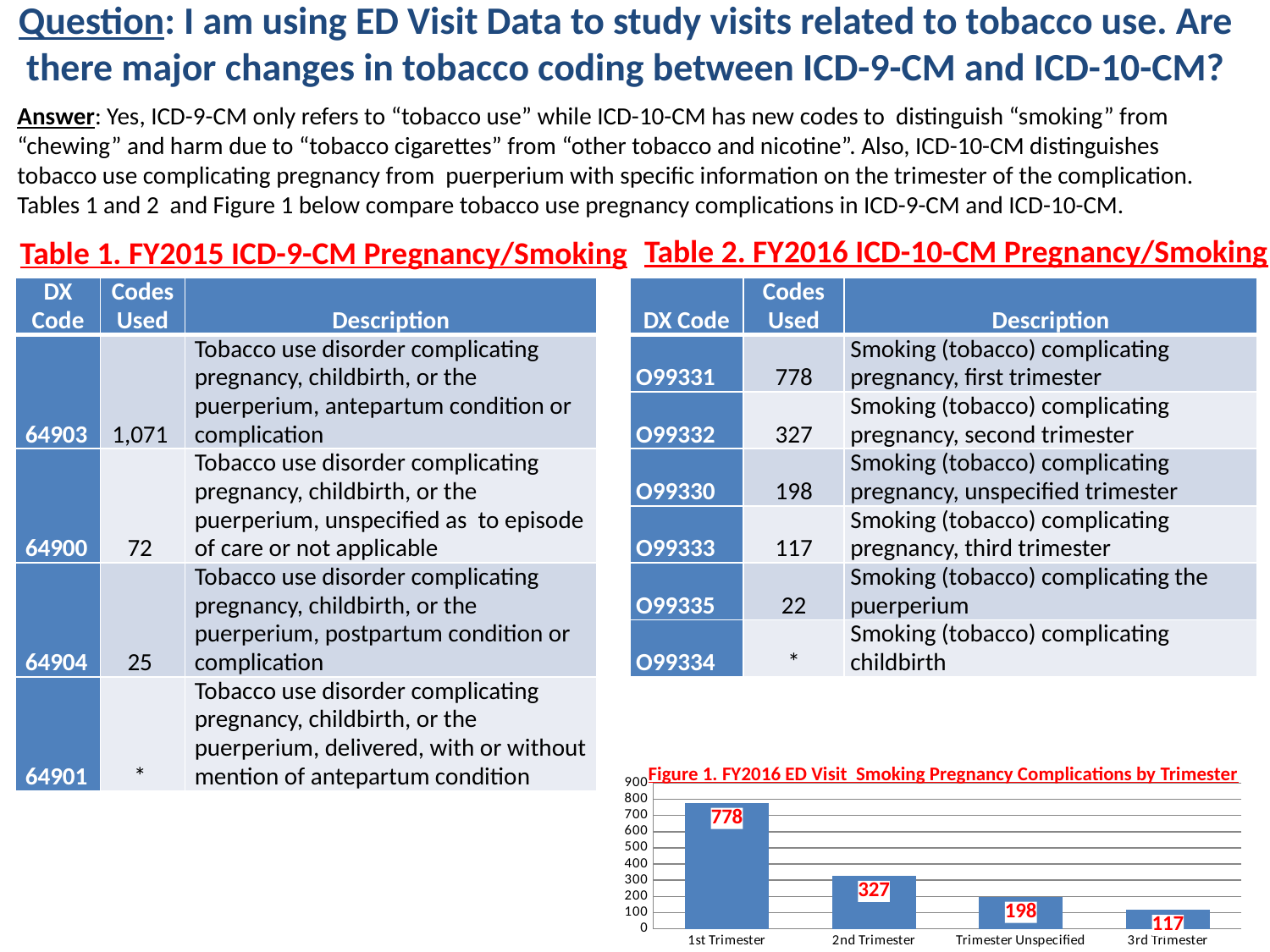

# Question: I am using ED Visit Data to study visits related to tobacco use. Are  there major changes in tobacco coding between ICD-9-CM and ICD-10-CM?
Answer: Yes, ICD-9-CM only refers to “tobacco use” while ICD-10-CM has new codes to  distinguish “smoking” from  “chewing” and harm due to “tobacco cigarettes” from “other tobacco and nicotine”. Also, ICD-10-CM distinguishes tobacco use complicating pregnancy from  puerperium with specific information on the trimester of the complication.  Tables 1 and 2  and Figure 1 below compare tobacco use pregnancy complications in ICD-9-CM and ICD-10-CM.
Table 2. FY2016 ICD-10-CM Pregnancy/Smoking
Table 1. FY2015 ICD-9-CM Pregnancy/Smoking
| DX Code | Codes Used | Description |
| --- | --- | --- |
| 64903 | 1,071 | Tobacco use disorder complicating pregnancy, childbirth, or the puerperium, antepartum condition or complication |
| 64900 | 72 | Tobacco use disorder complicating pregnancy, childbirth, or the puerperium, unspecified as to episode of care or not applicable |
| 64904 | 25 | Tobacco use disorder complicating pregnancy, childbirth, or the puerperium, postpartum condition or complication |
| 64901 | \* | Tobacco use disorder complicating pregnancy, childbirth, or the puerperium, delivered, with or without mention of antepartum condition |
| DX Code | Codes Used | Description |
| --- | --- | --- |
| O99331 | 778 | Smoking (tobacco) complicating pregnancy, first trimester |
| O99332 | 327 | Smoking (tobacco) complicating pregnancy, second trimester |
| O99330 | 198 | Smoking (tobacco) complicating pregnancy, unspecified trimester |
| O99333 | 117 | Smoking (tobacco) complicating pregnancy, third trimester |
| O99335 | 22 | Smoking (tobacco) complicating the puerperium |
| O99334 | \* | Smoking (tobacco) complicating childbirth |
Figure 1. FY2016 ED Visit  Smoking Pregnancy Complications by Trimester

### Chart

| Category | Visits |
|---|---|
| 1st Trimester | 778.0 |
| 2nd Trimester | 327.0 |
| Trimester Unspecified | 198.0 |
| 3rd Trimester | 117.0 |